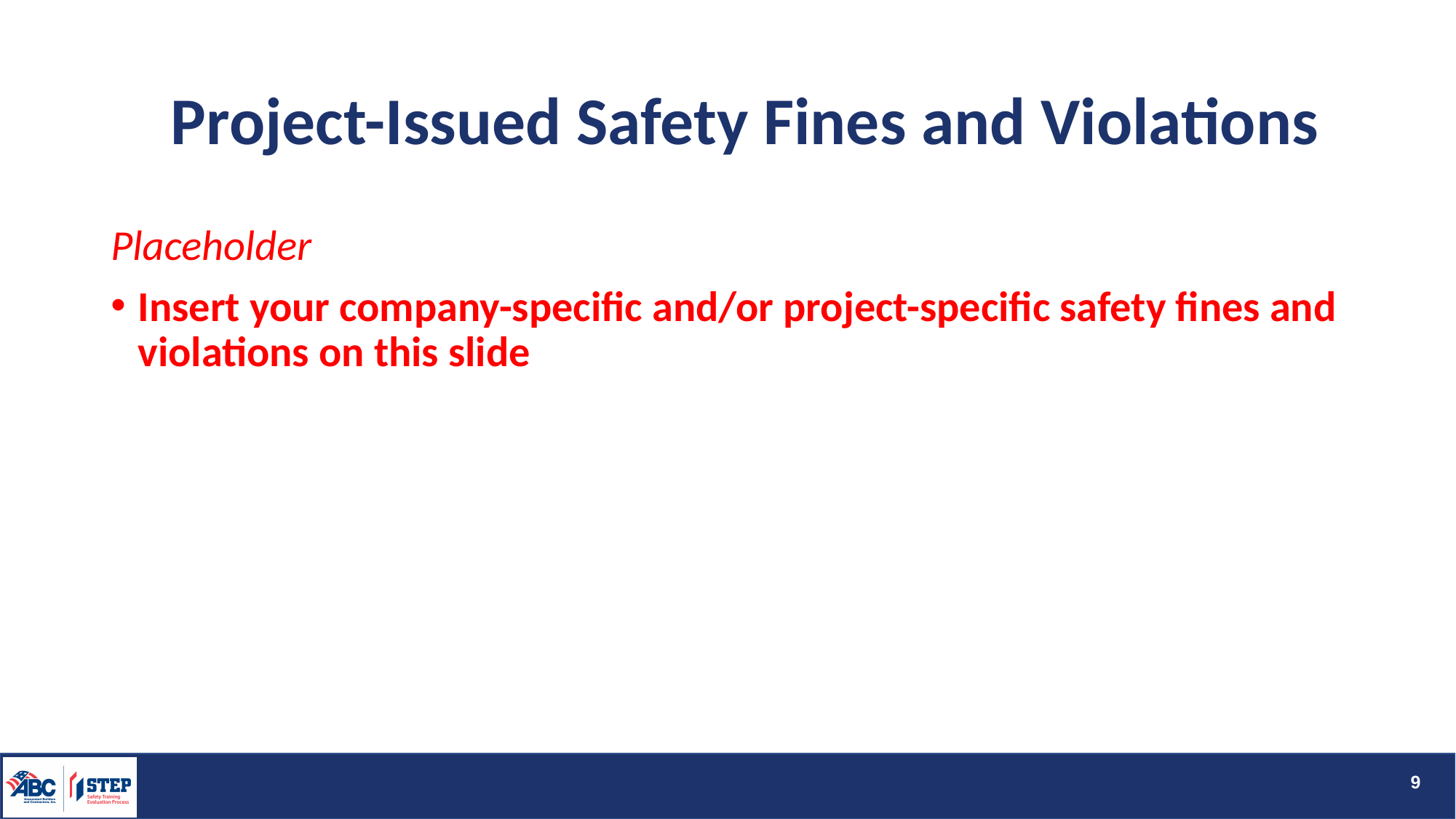

# Project-Issued Safety Fines and Violations
Placeholder
Insert your company-specific and/or project-specific safety fines and violations on this slide
9